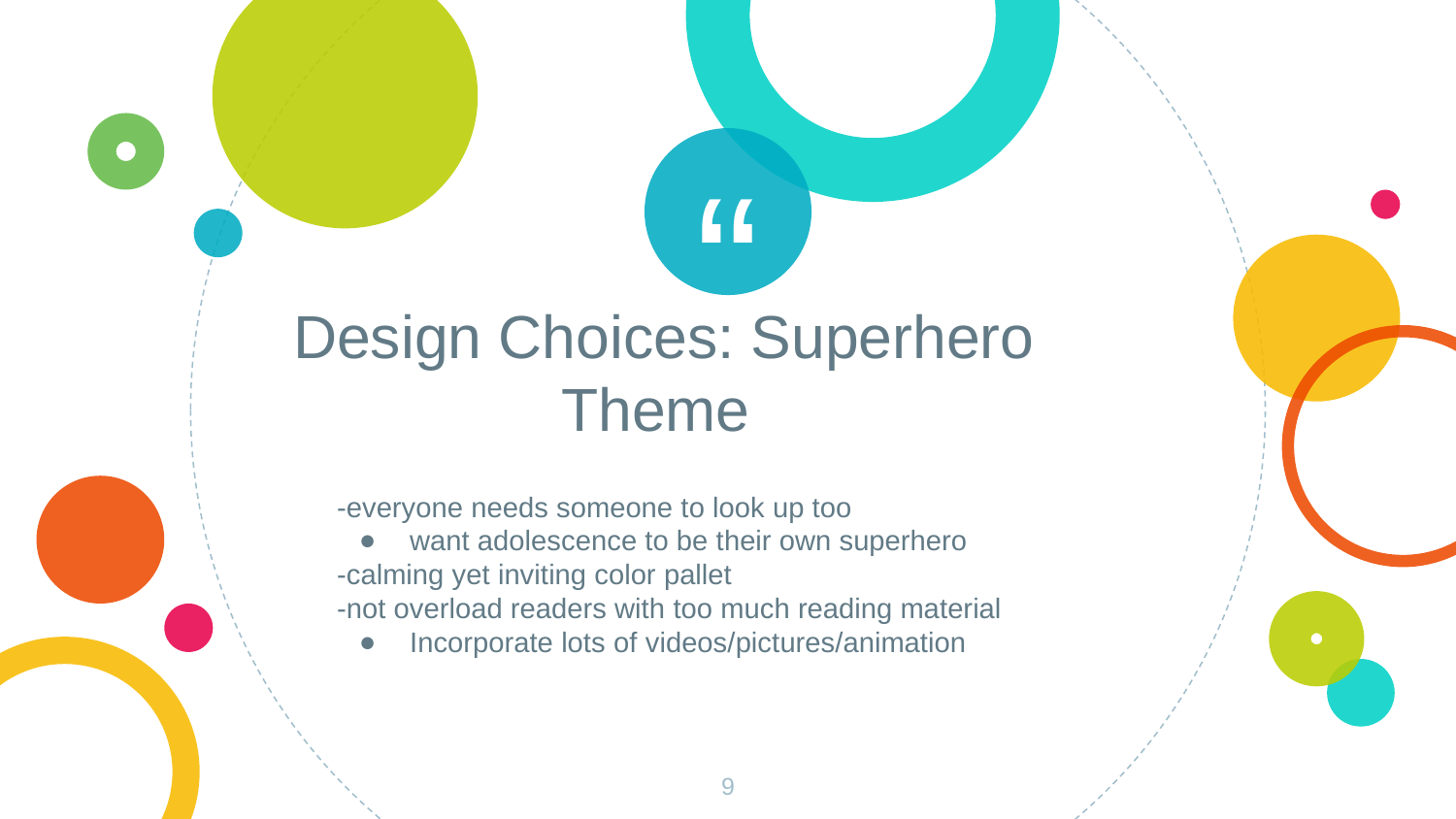

Design Choices: Superhero Theme

-everyone needs someone to look up too
want adolescence to be their own superhero
-calming yet inviting color pallet
-not overload readers with too much reading material
Incorporate lots of videos/pictures/animation
9